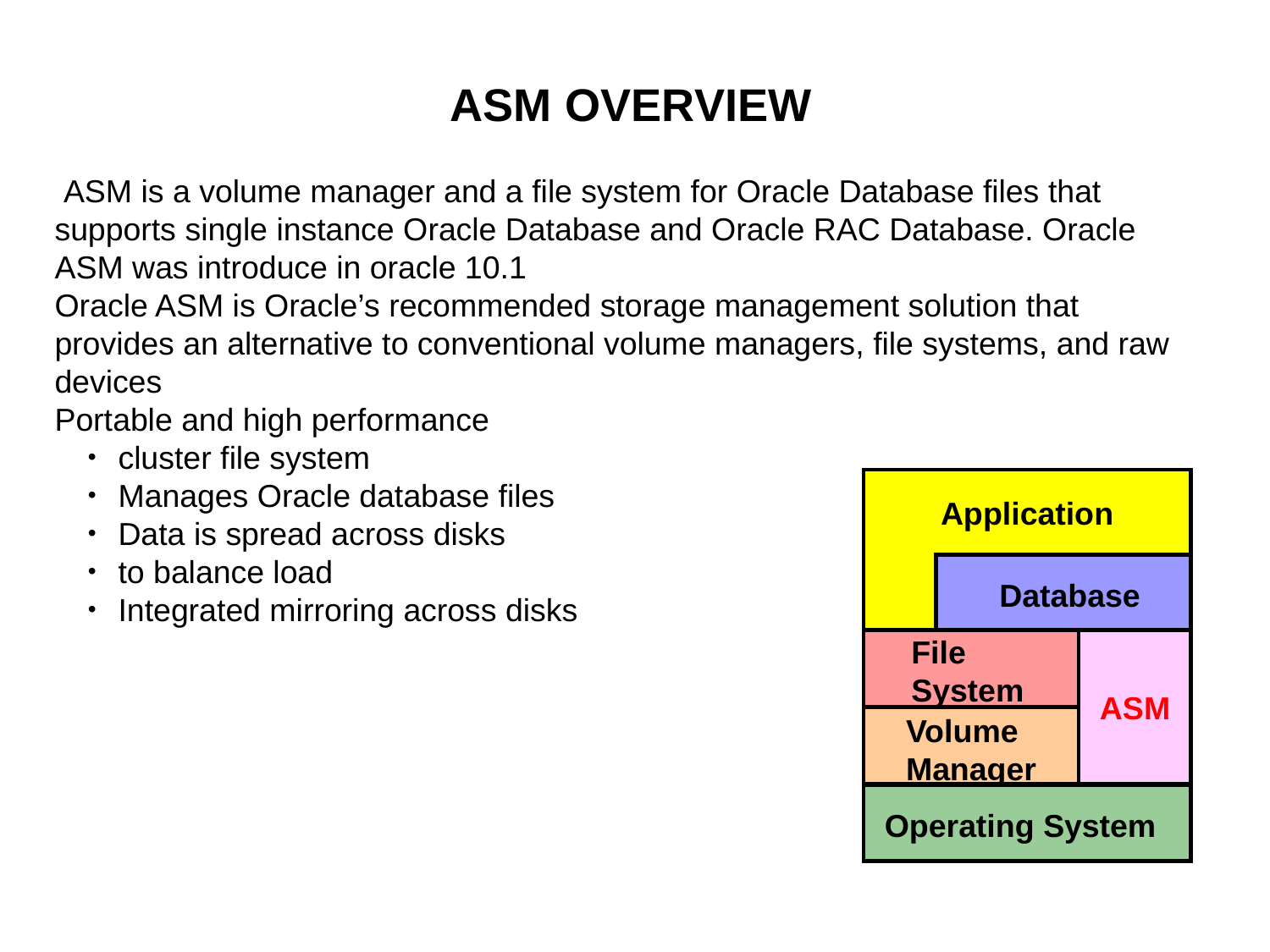

ASM OVERVIEW
 ASM is a volume manager and a file system for Oracle Database files that supports single instance Oracle Database and Oracle RAC Database. Oracle ASM was introduce in oracle 10.1
Oracle ASM is Oracle’s recommended storage management solution that provides an alternative to conventional volume managers, file systems, and raw devices
Portable and high performance
cluster file system
Manages Oracle database files
Data is spread across disks
to balance load
Integrated mirroring across disks

Application

Database
File
System

ASM
Volume
Manager

Operating System